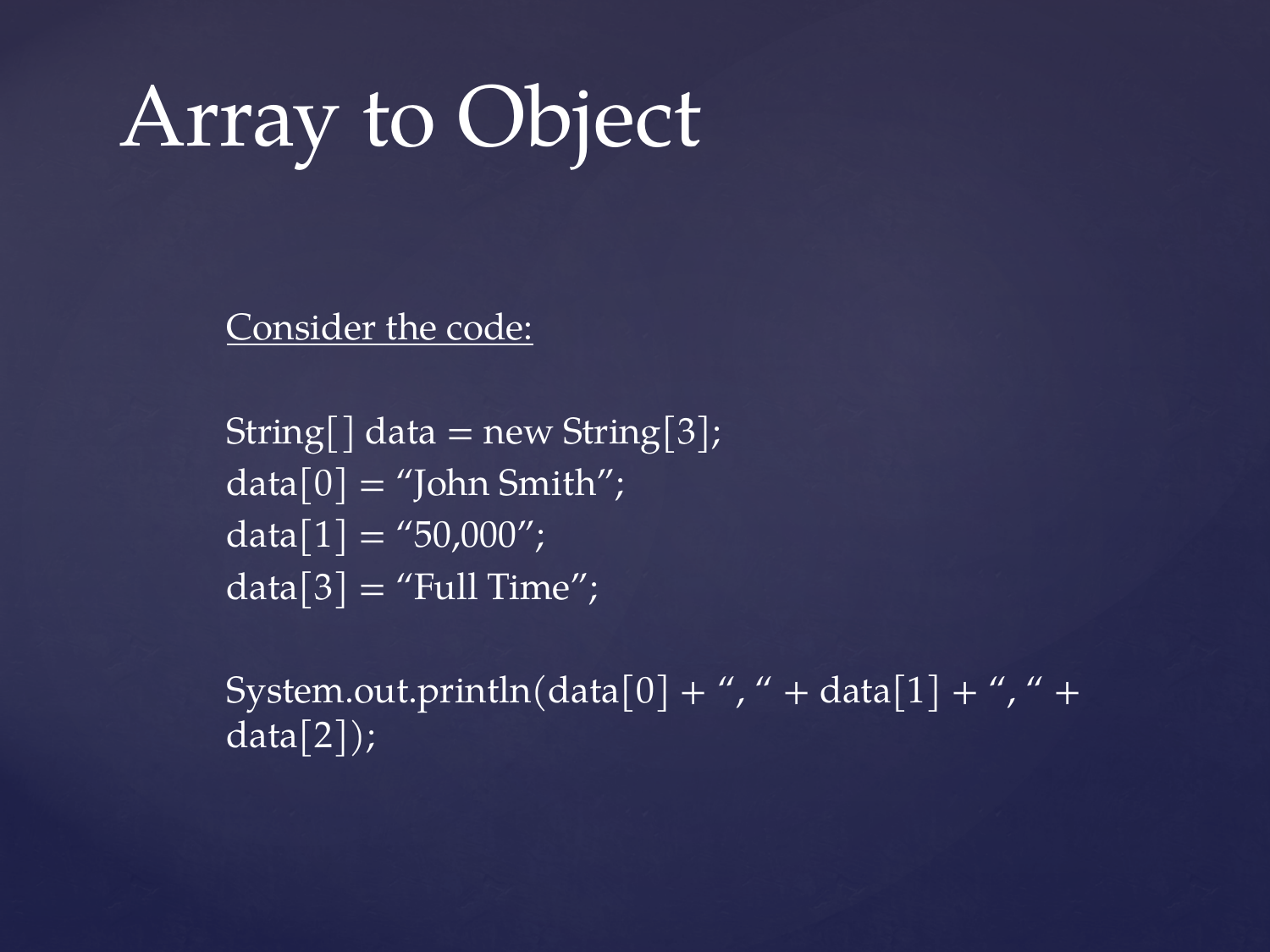

# Array to Object
Consider the code:

String[] data = new String[3];
data[0] = “John Smith”;
data[1] = “50,000”;
data[3] = “Full Time”;

System.out.println(data[0] + “, “ + data[1] + “, “ + data[2]);